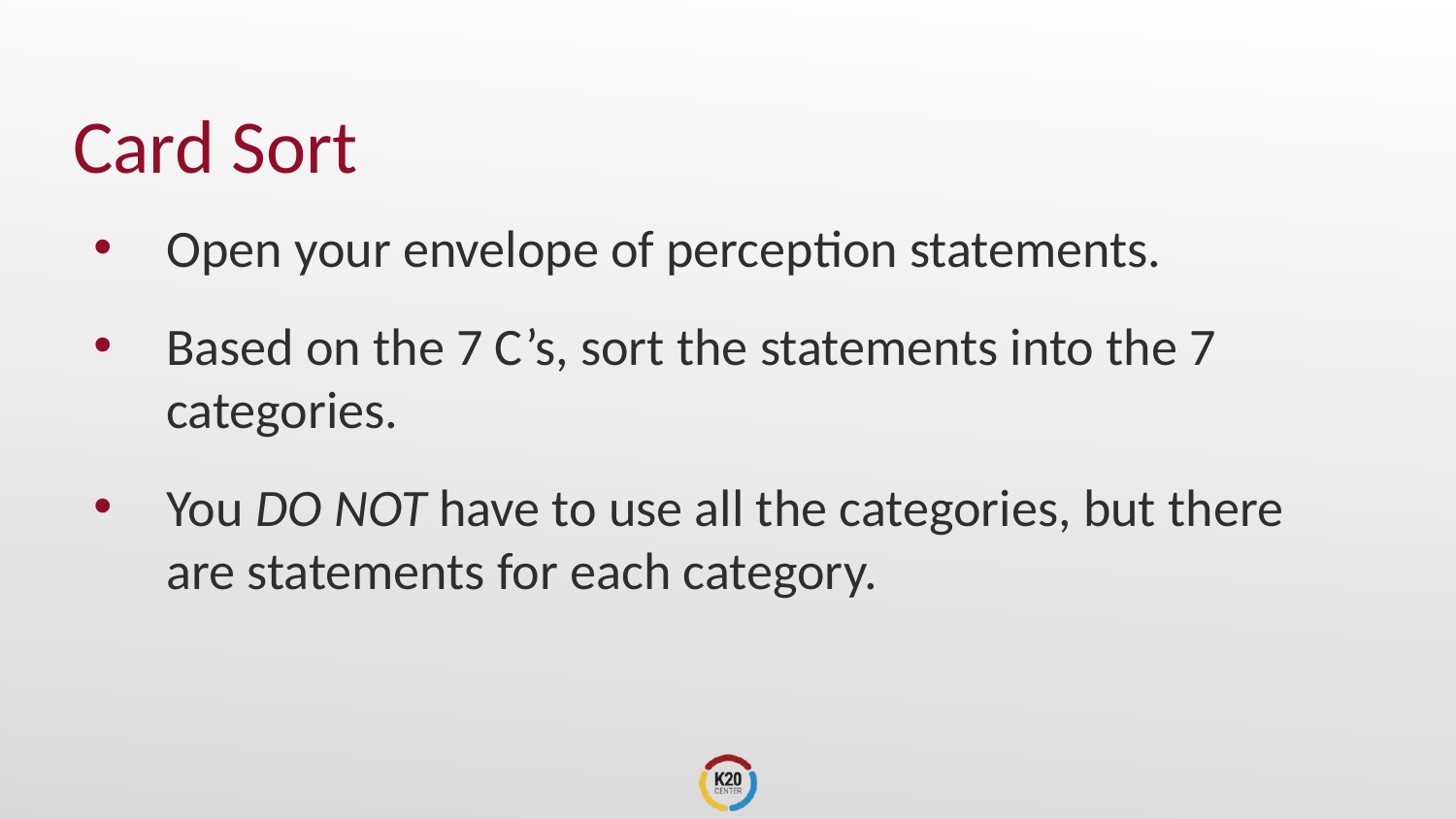

# Card Sort
Open your envelope of perception statements.
Based on the 7 C’s, sort the statements into the 7 categories.
You DO NOT have to use all the categories, but there are statements for each category.